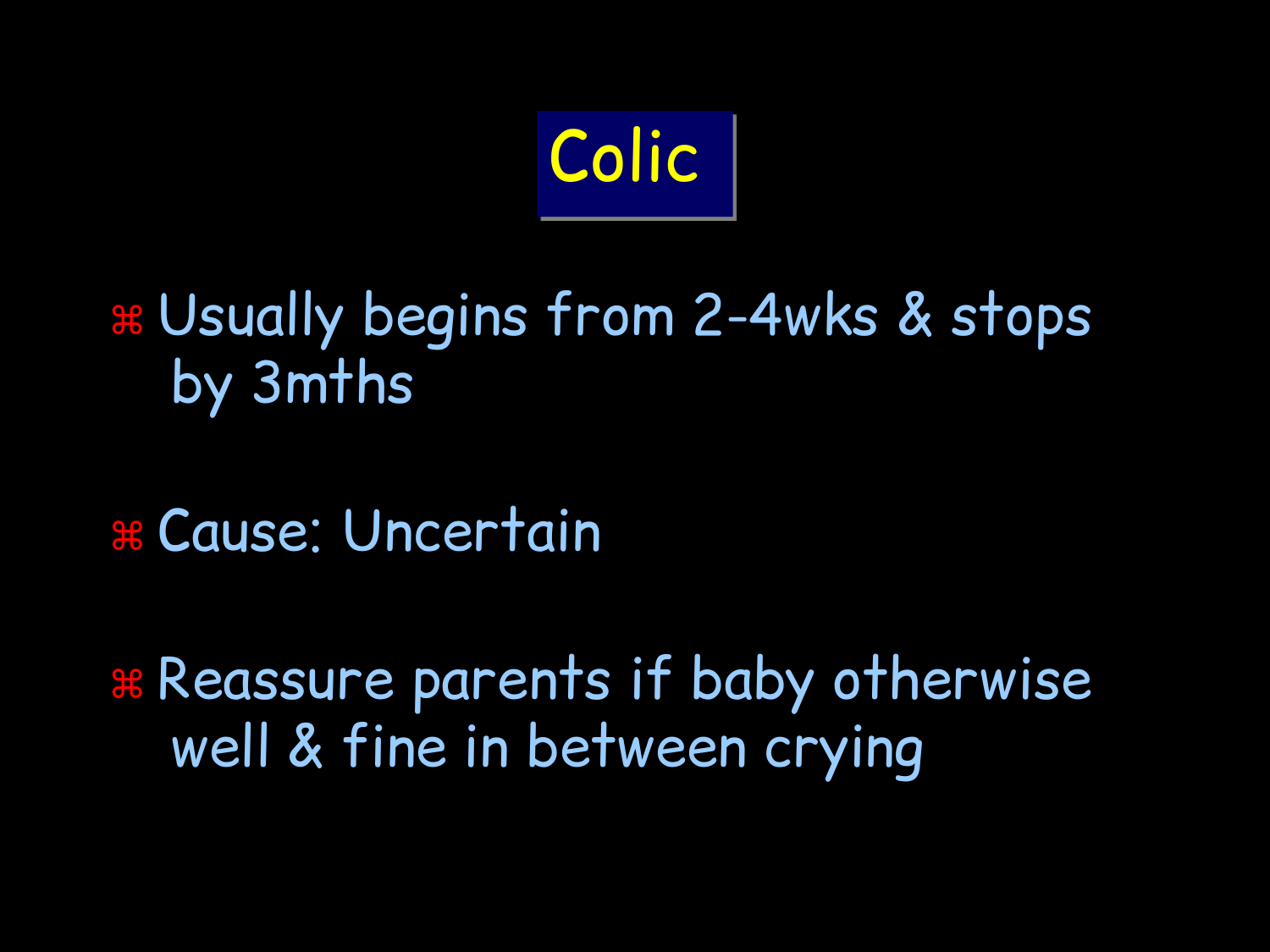

# Colic
⌘ Usually begins from 2-4wks & stops  by 3mths

⌘ Cause: Uncertain

⌘ Reassure parents if baby otherwise  well & fine in between crying